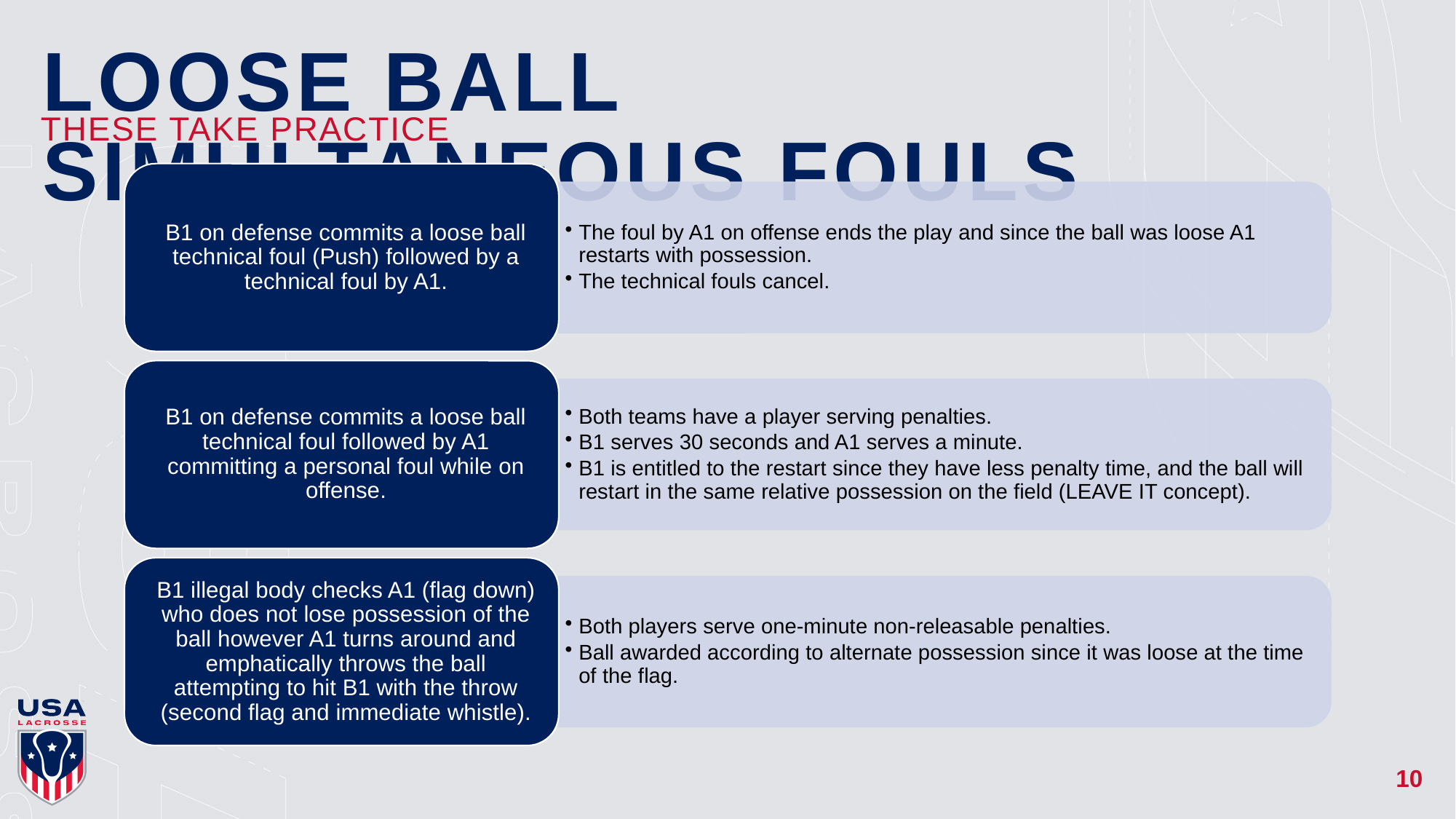

# LOOSE BALL SIMULTANEOUS FOULS
THESE TAKE PRACTICE
The foul by A1 on offense ends the play and since the ball was loose A1 restarts with possession.
The technical fouls cancel.
B1 on defense commits a loose ball technical foul (Push) followed by a technical foul by A1.
Both teams have a player serving penalties.
B1 serves 30 seconds and A1 serves a minute.
B1 is entitled to the restart since they have less penalty time, and the ball will restart in the same relative possession on the field (LEAVE IT concept).
B1 on defense commits a loose ball technical foul followed by A1 committing a personal foul while on offense.
Both players serve one-minute non-releasable penalties.
Ball awarded according to alternate possession since it was loose at the time of the flag.
B1 illegal body checks A1 (flag down) who does not lose possession of the ball however A1 turns around and emphatically throws the ball attempting to hit B1 with the throw (second flag and immediate whistle).
10